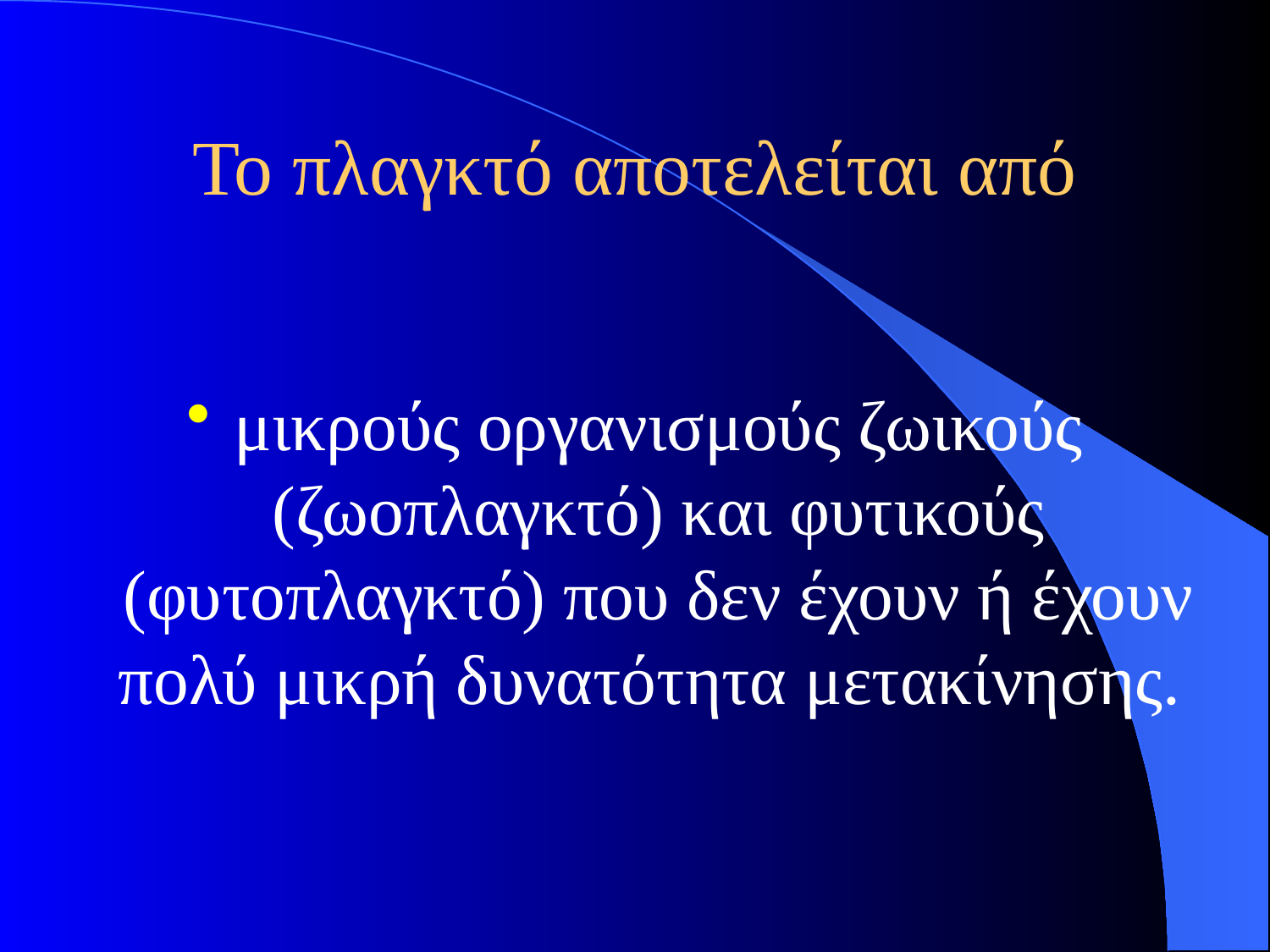

# Το πλαγκτό αποτελείται από

μικρούς οργανισμούς ζωικούς (ζωοπλαγκτό) και φυτικούς (φυτοπλαγκτό) που δεν έχουν ή έχουν πολύ μικρή δυνατότητα μετακίνησης.